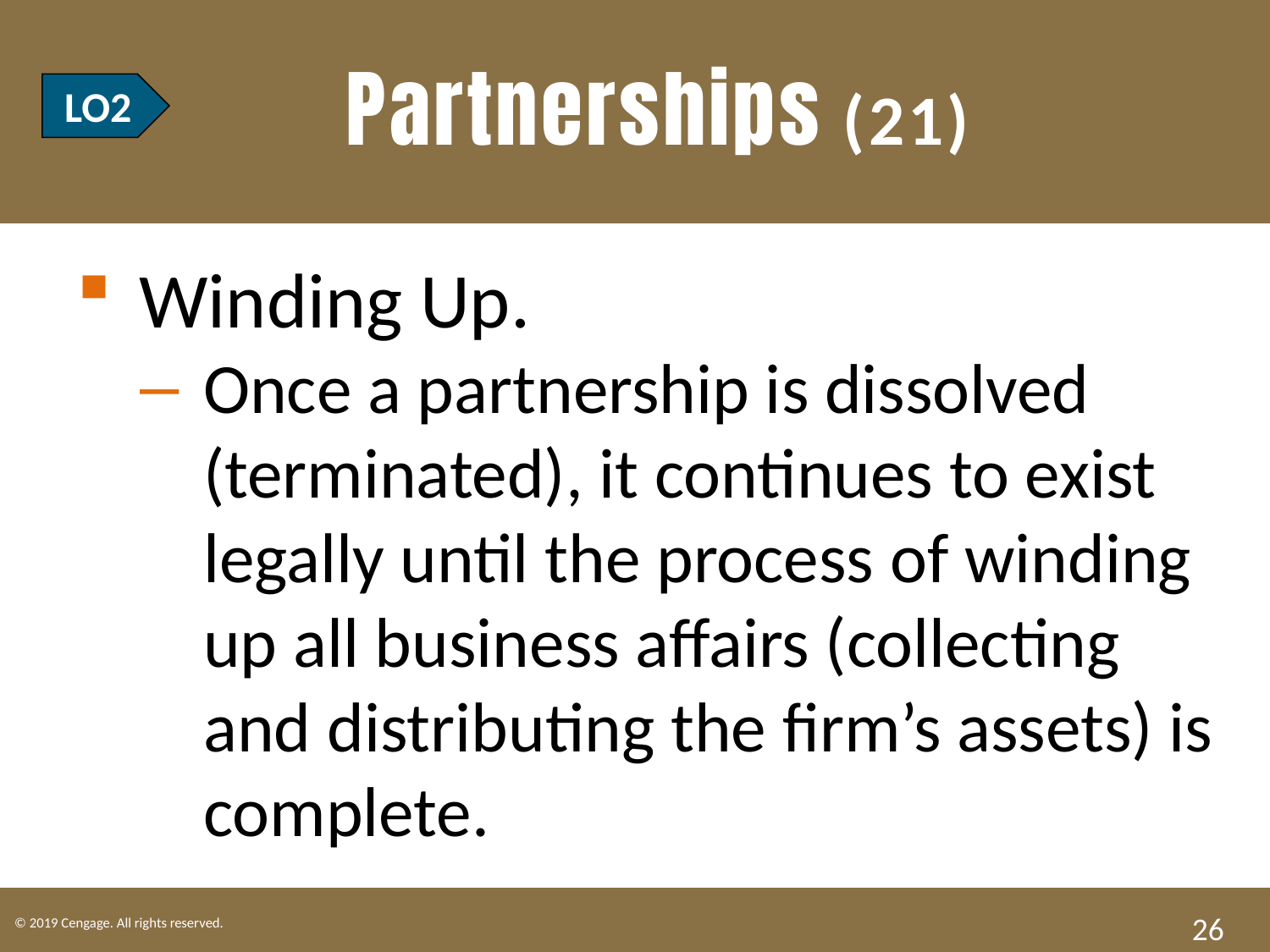

# LO2 Partnerships (21)
LO2
Winding Up.
Once a partnership is dissolved (terminated), it continues to exist legally until the process of winding up all business affairs (collecting and distributing the firm’s assets) is complete.
26